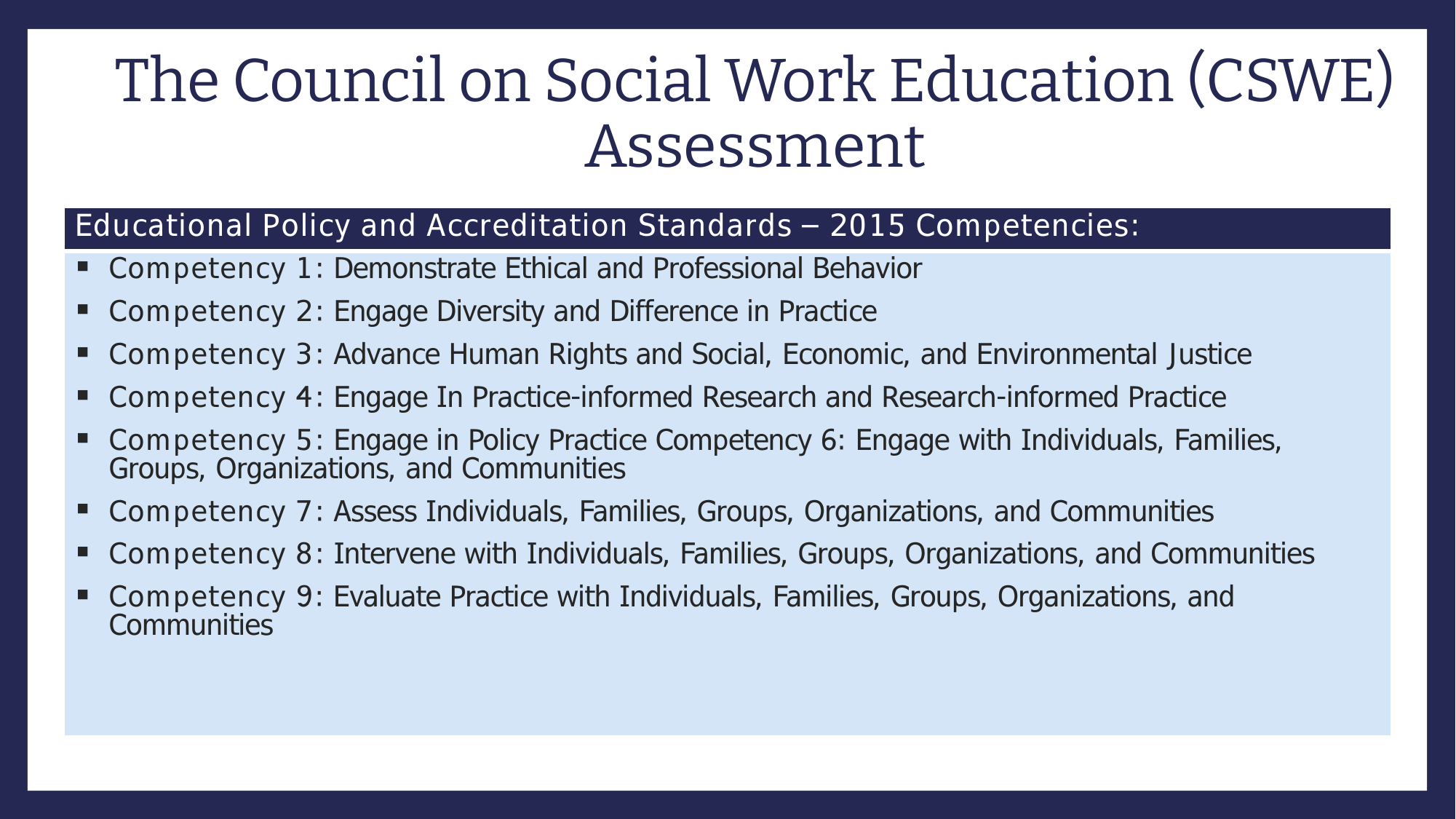

# The Council on Social Work Education (CSWE) Assessment
| Educational Policy and Accreditation Standards – 2015 Competencies: |
| --- |
| Competency 1: Demonstrate Ethical and Professional Behavior Competency 2: Engage Diversity and Difference in Practice Competency 3: Advance Human Rights and Social, Economic, and Environmental Justice Competency 4: Engage In Practice-informed Research and Research-informed Practice Competency 5: Engage in Policy Practice Competency 6: Engage with Individuals, Families, Groups, Organizations, and Communities Competency 7: Assess Individuals, Families, Groups, Organizations, and Communities Competency 8: Intervene with Individuals, Families, Groups, Organizations, and Communities Competency 9: Evaluate Practice with Individuals, Families, Groups, Organizations, and Communities |